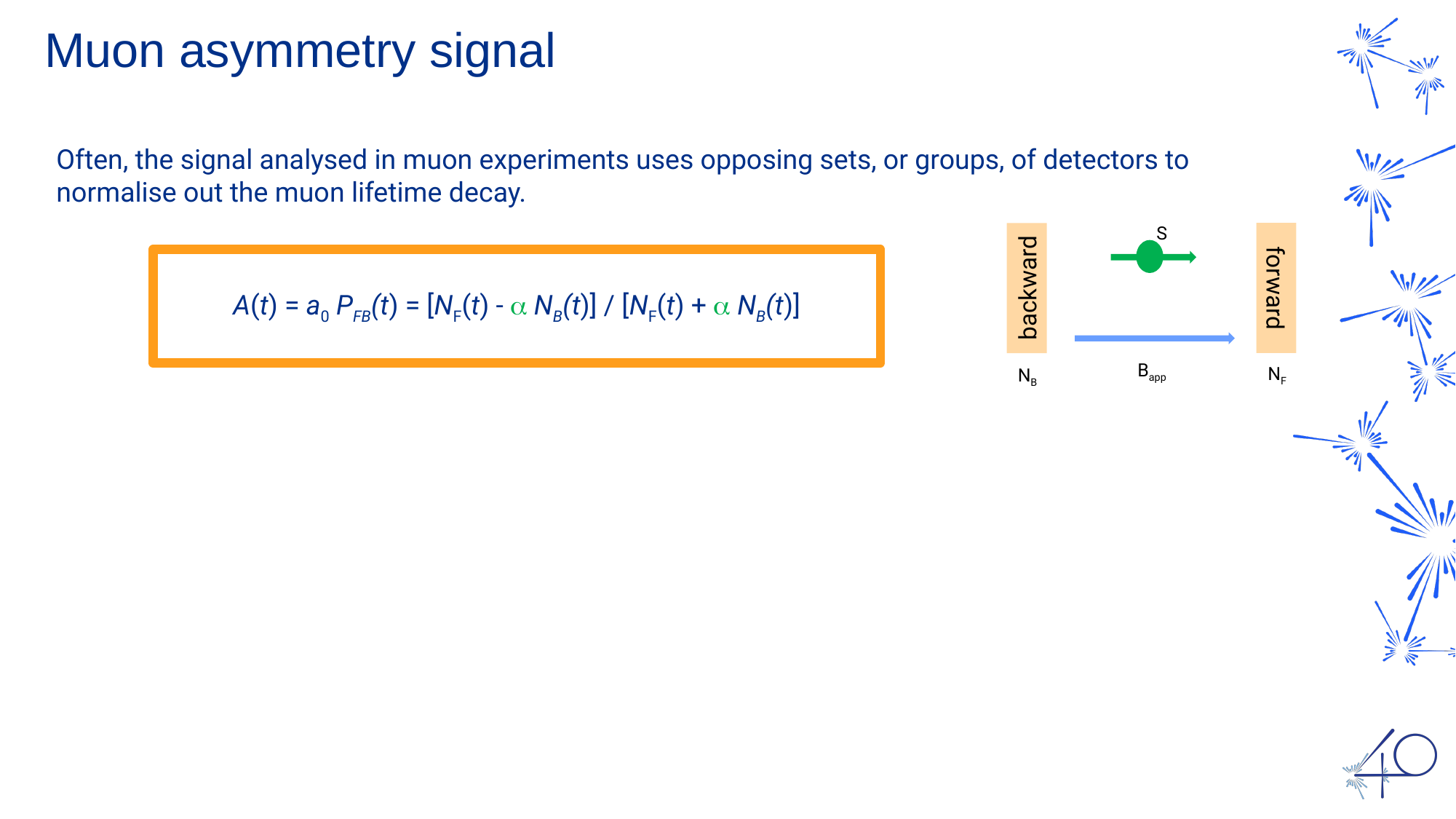

Muon asymmetry signal

Often, the signal analysed in muon experiments uses opposing sets, or groups, of detectors to normalise out the muon lifetime decay.

S

backward
forward

Bapp
NF
NB

A(t) = a0 PFB(t) = [NF(t) - α NB(t)] / [NF(t) + α NB(t)]